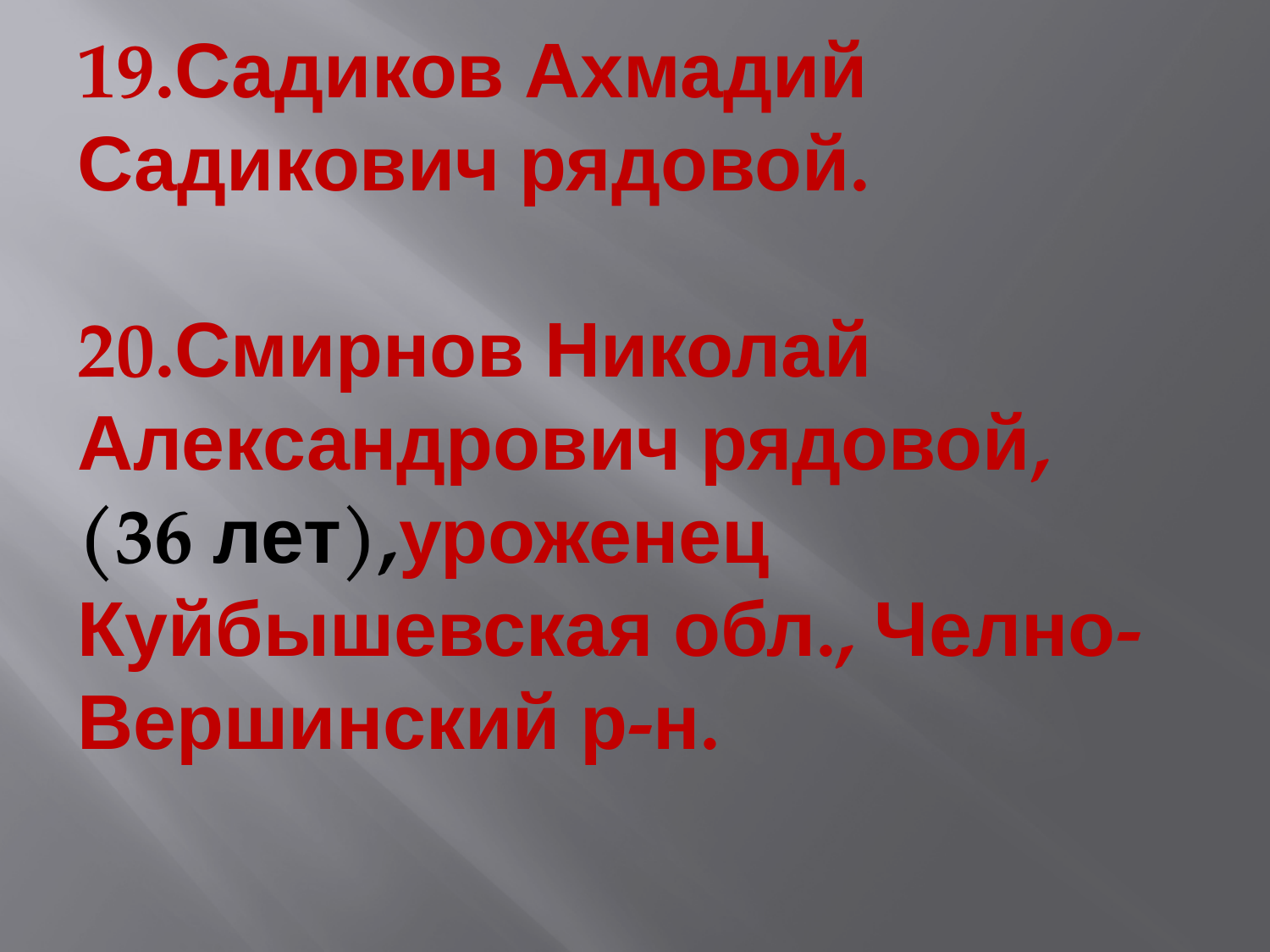

# 19.Садиков Ахмадий Садикович рядовой.   20.Смирнов Николай Александрович рядовой, (36 лет),уроженец Куйбышевская обл., Челно-Вершинский р-н.